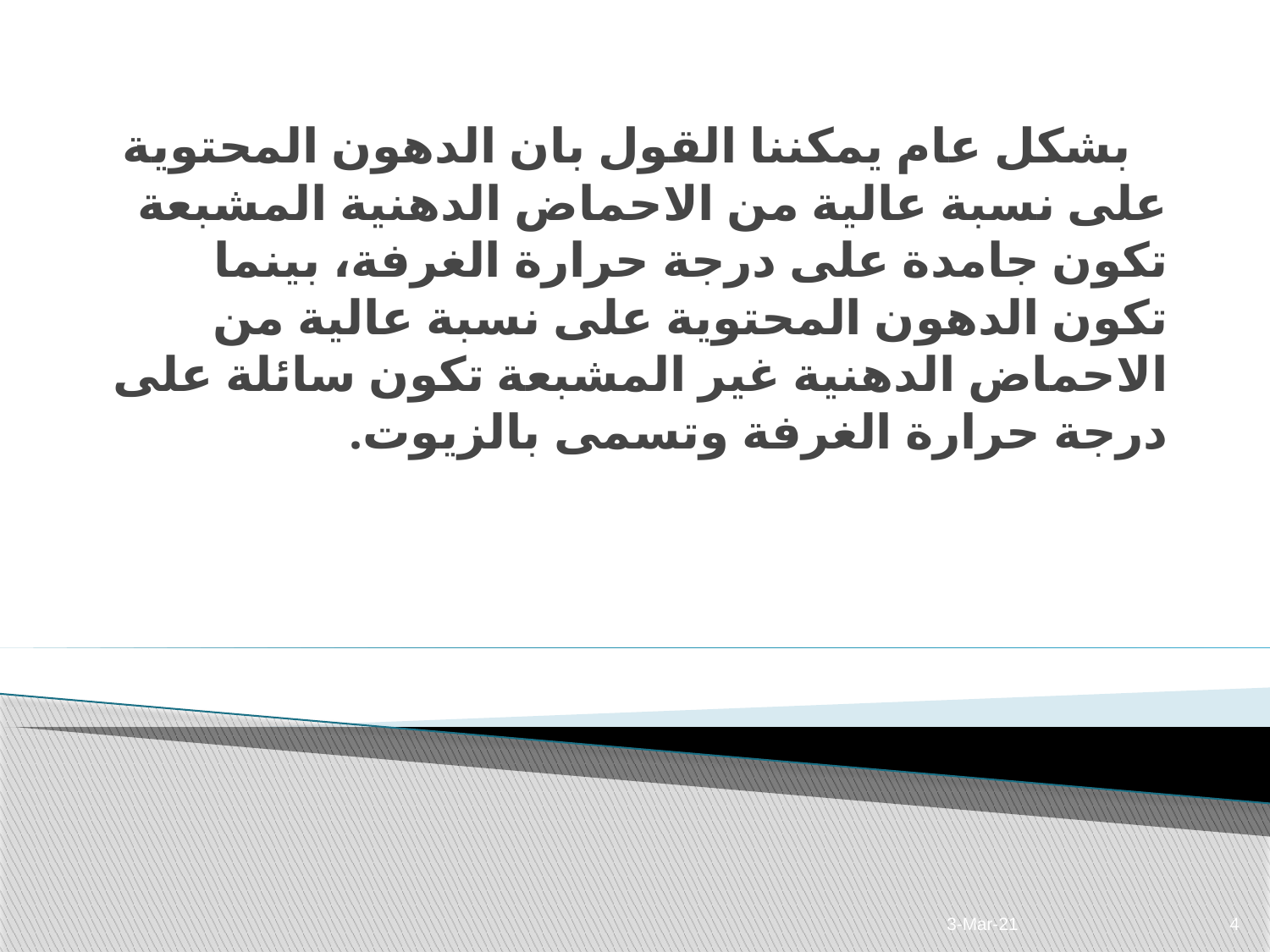

بشكل عام يمكننا القول بان الدهون المحتوية على نسبة عالية من الاحماض الدهنية المشبعة تكون جامدة على درجة حرارة الغرفة، بينما تكون الدهون المحتوية على نسبة عالية من الاحماض الدهنية غير المشبعة تكون سائلة على درجة حرارة الغرفة وتسمى بالزيوت.

3-Mar-21
4